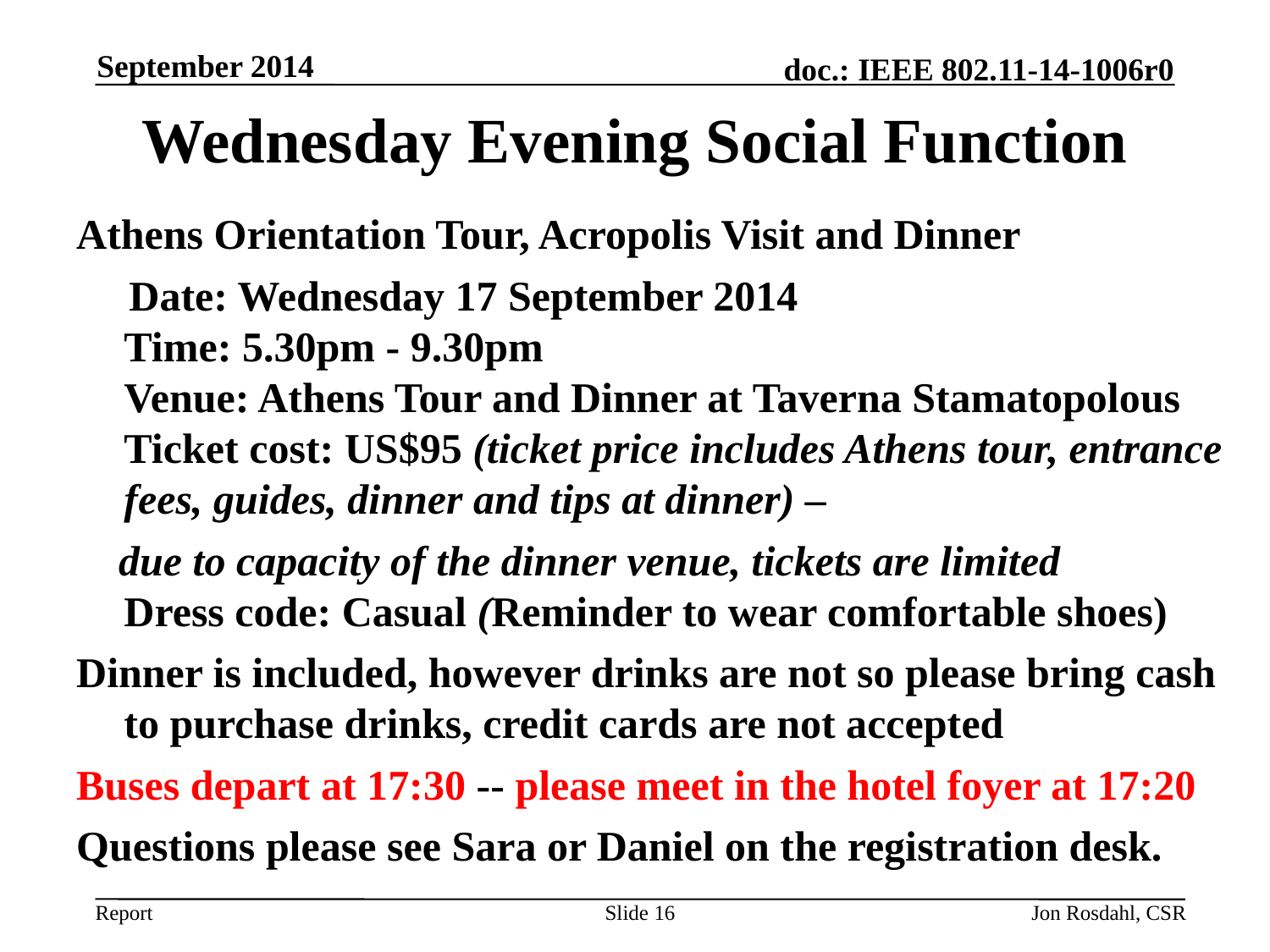

September 2014
# Wednesday Evening Social Function
Athens Orientation Tour, Acropolis Visit and Dinner
     Date: Wednesday 17 September 2014
Time: 5.30pm - 9.30pm
Venue: Athens Tour and Dinner at Taverna Stamatopolous
Ticket cost: US$95 (ticket price includes Athens tour, entrance fees, guides, dinner and tips at dinner) –
    due to capacity of the dinner venue, tickets are limited
Dress code: Casual (Reminder to wear comfortable shoes)
Dinner is included, however drinks are not so please bring cash to purchase drinks, credit cards are not accepted
Buses depart at 17:30 -- please meet in the hotel foyer at 17:20
Questions please see Sara or Daniel on the registration desk.
Slide 16
Jon Rosdahl, CSR